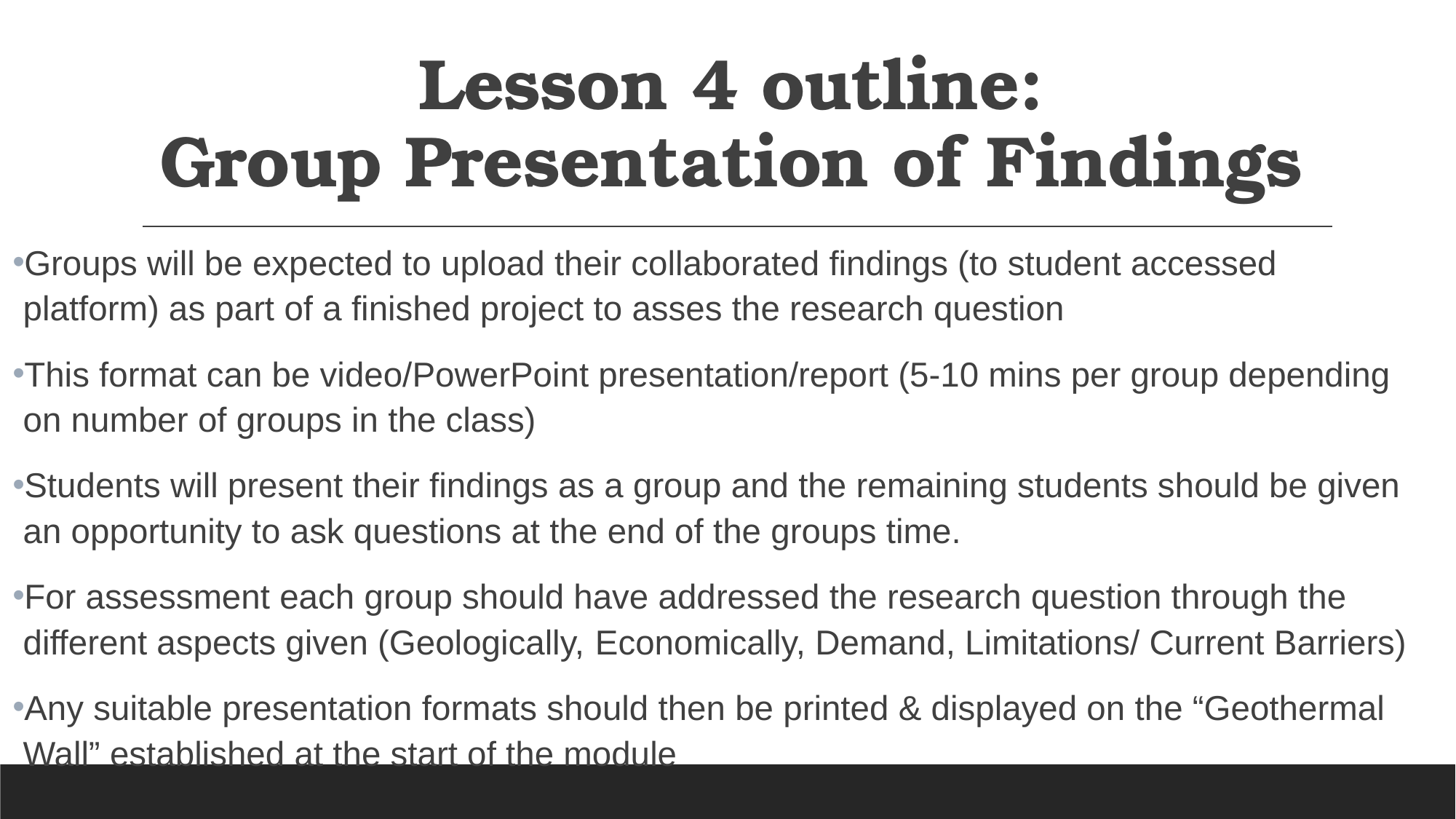

# Lesson 4 outline: Group Presentation of Findings
Groups will be expected to upload their collaborated findings (to student accessed platform) as part of a finished project to asses the research question
This format can be video/PowerPoint presentation/report (5-10 mins per group depending on number of groups in the class)
Students will present their findings as a group and the remaining students should be given an opportunity to ask questions at the end of the groups time.
For assessment each group should have addressed the research question through the different aspects given (Geologically, Economically, Demand, Limitations/ Current Barriers)
Any suitable presentation formats should then be printed & displayed on the “Geothermal Wall” established at the start of the module